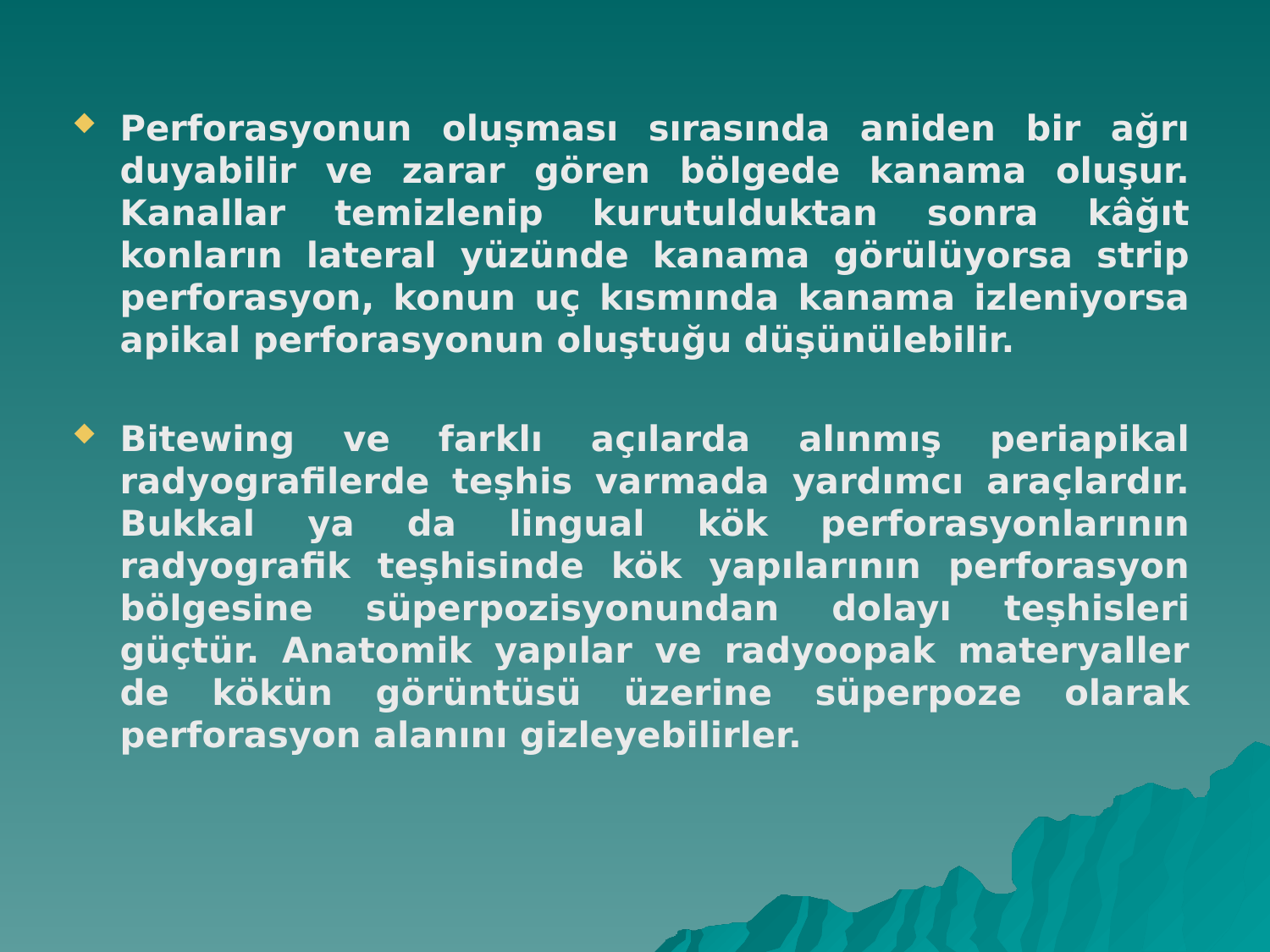

Perforasyonun oluşması sırasında aniden bir ağrı duyabilir ve zarar gören bölgede kanama oluşur. Kanallar temizlenip kurutulduktan sonra kâğıt konların lateral yüzünde kanama görülüyorsa strip perforasyon, konun uç kısmında kanama izleniyorsa apikal perforasyonun oluştuğu düşünülebilir.

Bitewing ve farklı açılarda alınmış periapikal radyografilerde teşhis varmada yardımcı araçlardır. Bukkal ya da lingual kök perforasyonlarının radyografik teşhisinde kök yapılarının perforasyon bölgesine süperpozisyonundan dolayı teşhisleri güçtür. Anatomik yapılar ve radyoopak materyaller de kökün görüntüsü üzerine süperpoze olarak perforasyon alanını gizleyebilirler.